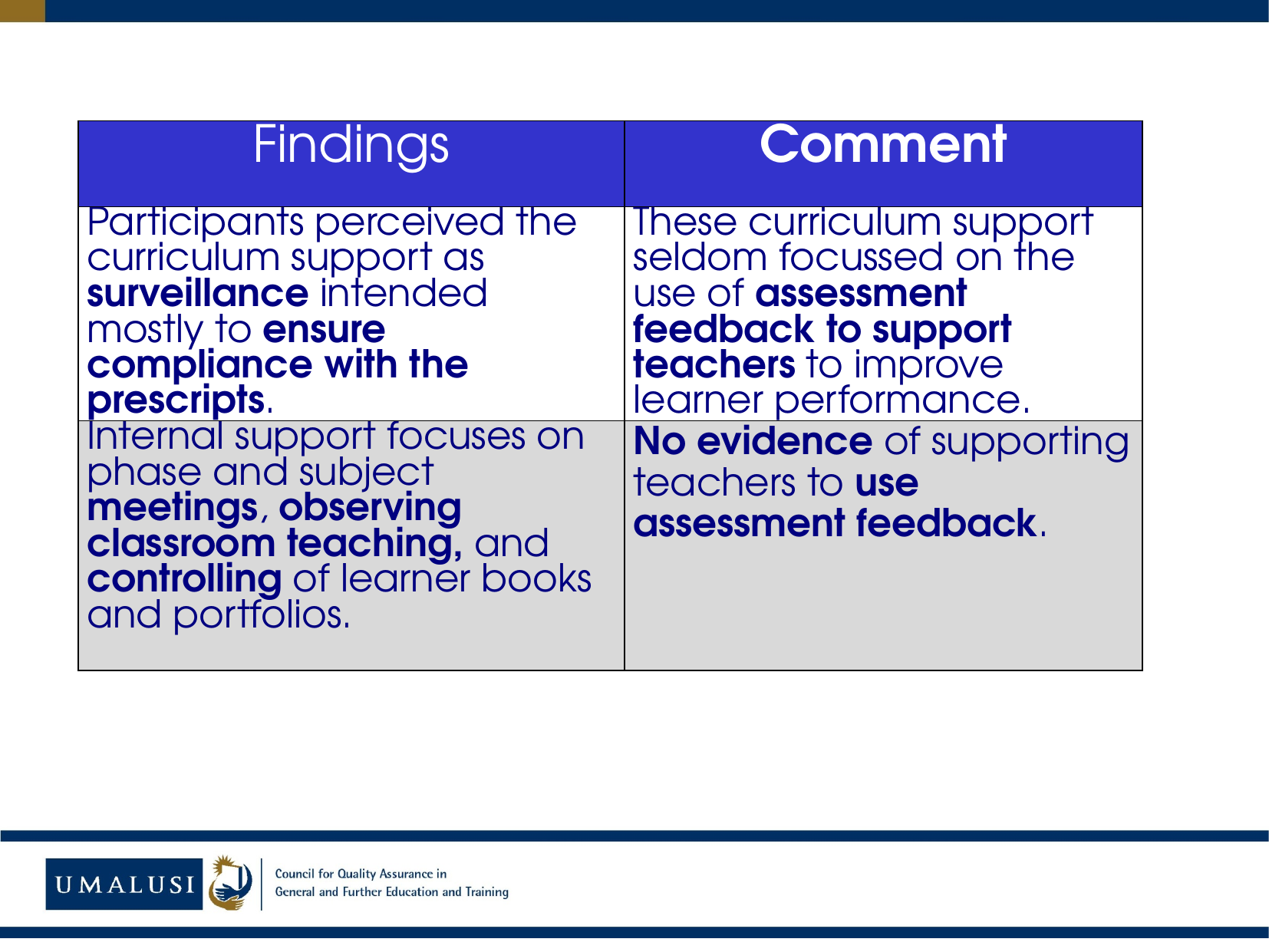

| Findings | Comment |
| --- | --- |
| Participants perceived the curriculum support as surveillance intended mostly to ensure compliance with the prescripts. | These curriculum support seldom focussed on the use of assessment feedback to support teachers to improve learner performance. |
| Internal support focuses on phase and subject meetings, observing classroom teaching, and controlling of learner books and portfolios. | No evidence of supporting teachers to use assessment feedback. |